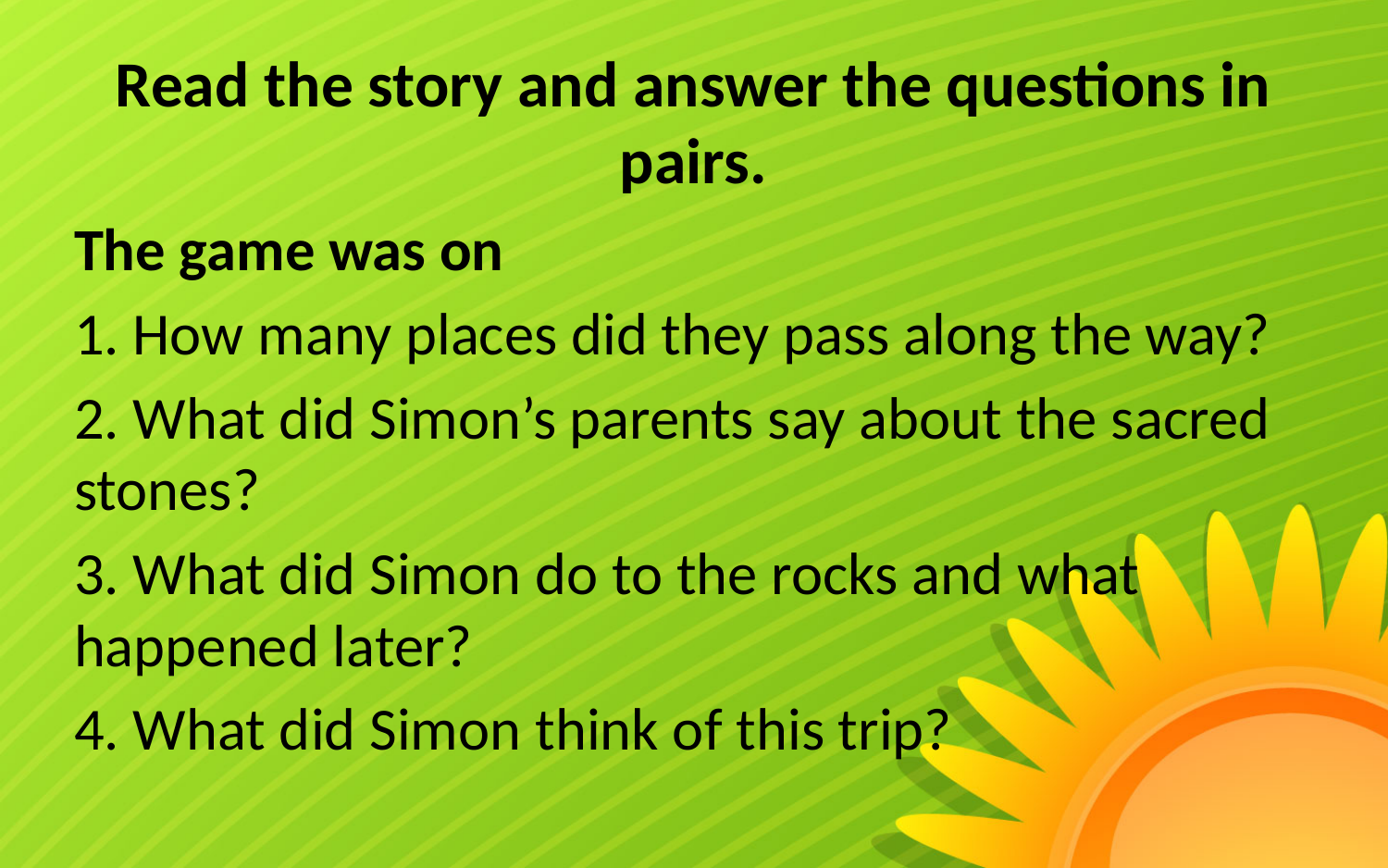

# Read the story and answer the questions in pairs.
The game was on
1. How many places did they pass along the way?
2. What did Simon’s parents say about the sacred stones?
3. What did Simon do to the rocks and what happened later?
4. What did Simon think of this trip?